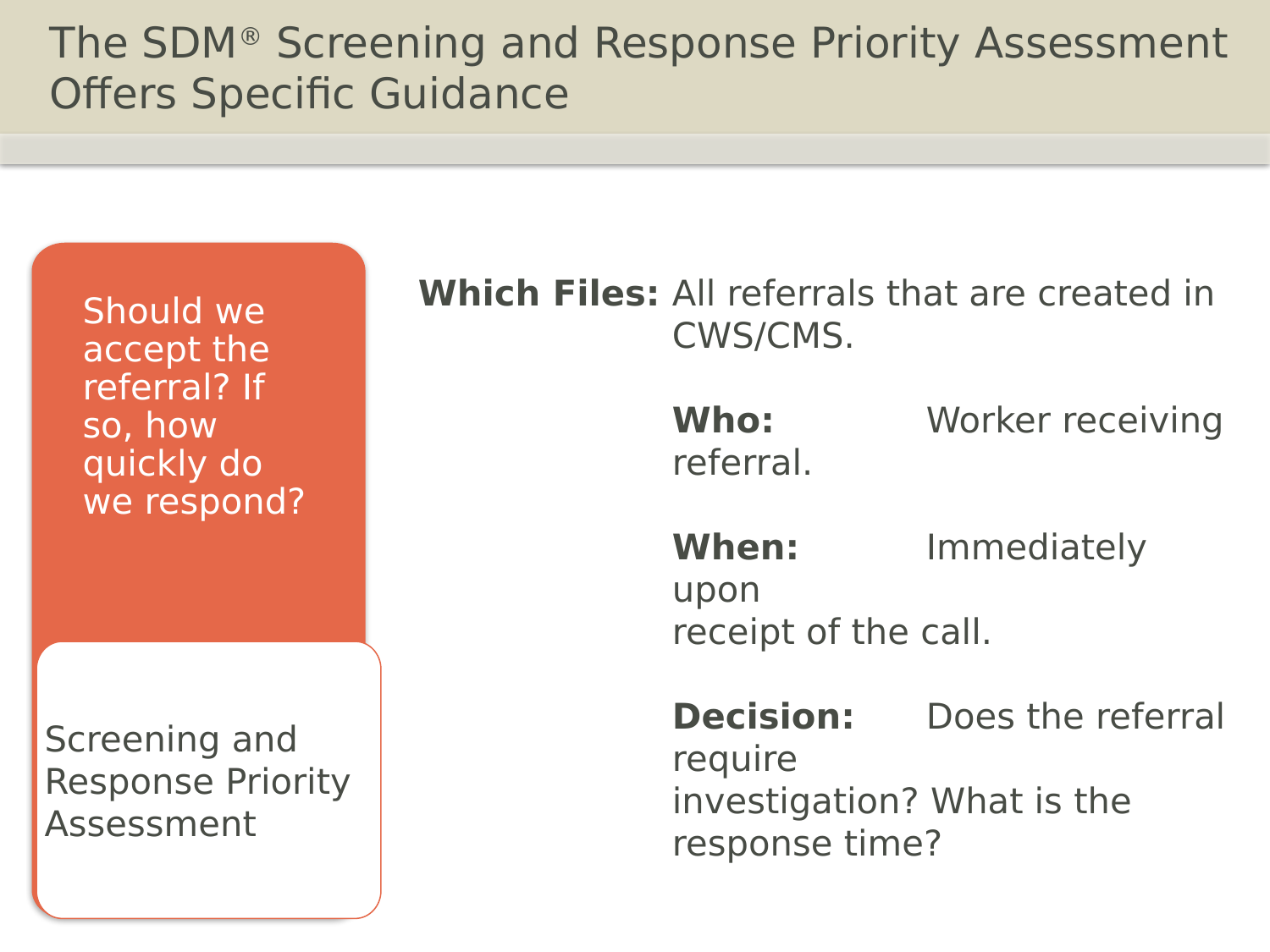

# The SDM® Screening and Response Priority Assessment Offers Specific Guidance
Should we accept the referral? If so, how quickly do we respond?

Which Files:	All referrals that are created in
CWS/CMS.

Who: 		Worker receiving referral.

When: 		Immediately upon 				receipt of the call.

Decision:		Does the referral require
investigation? What is the response time?
Screening and Response Priority Assessment